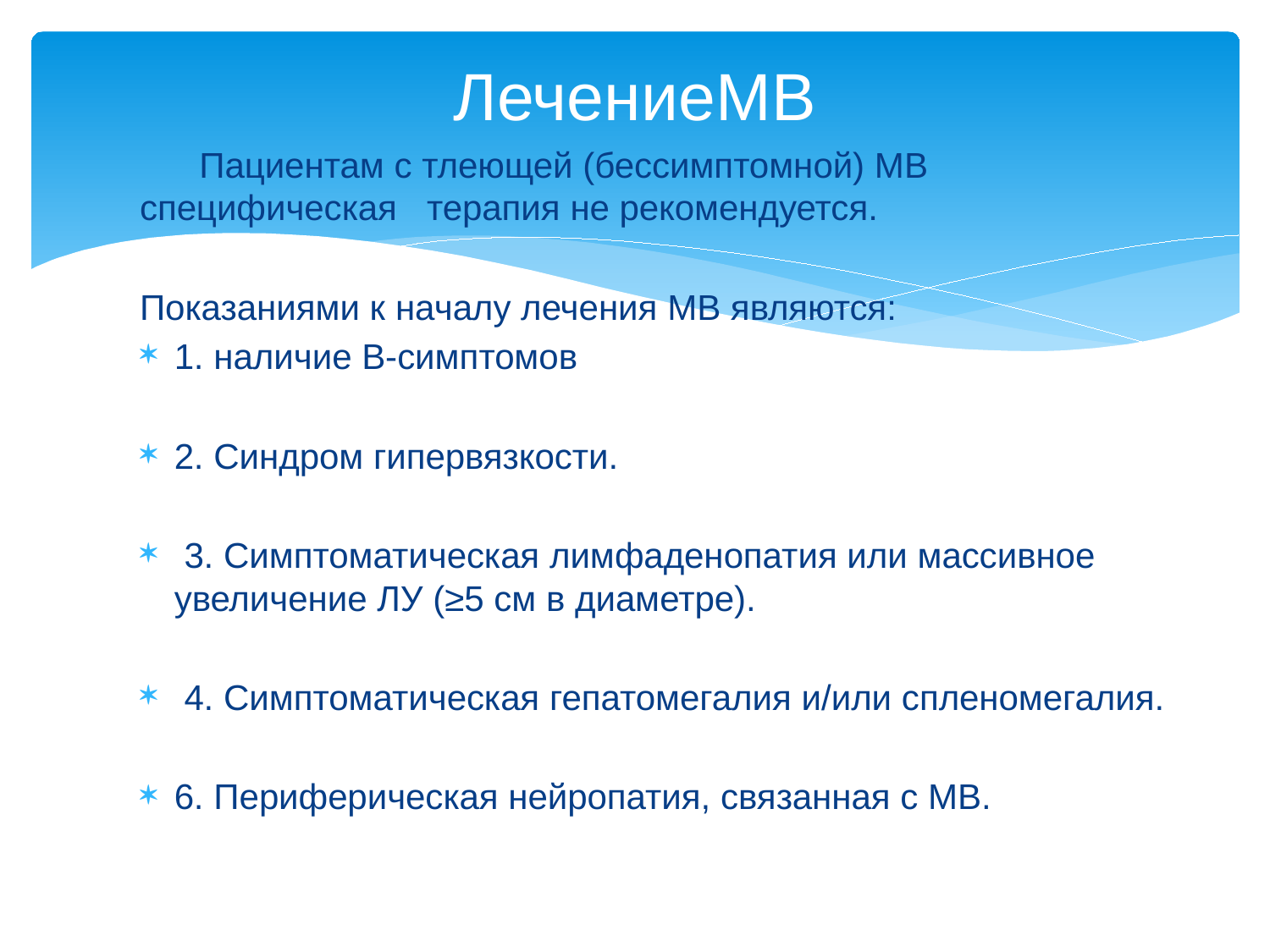

# ЛечениеМВ
      Пациентам с тлеющей (бессимптомной) МВ специфическая   терапия не рекомендуется.

Показаниями к началу лечения МВ являются:
1. наличие В-симптомов

2. Синдром гипервязкости.

 3. Симптоматическая лимфаденопатия или массивное увеличение ЛУ (≥5 см в диаметре).

 4. Симптоматическая гепатомегалия и/или спленомегалия.

6. Периферическая нейропатия, связанная с МВ.